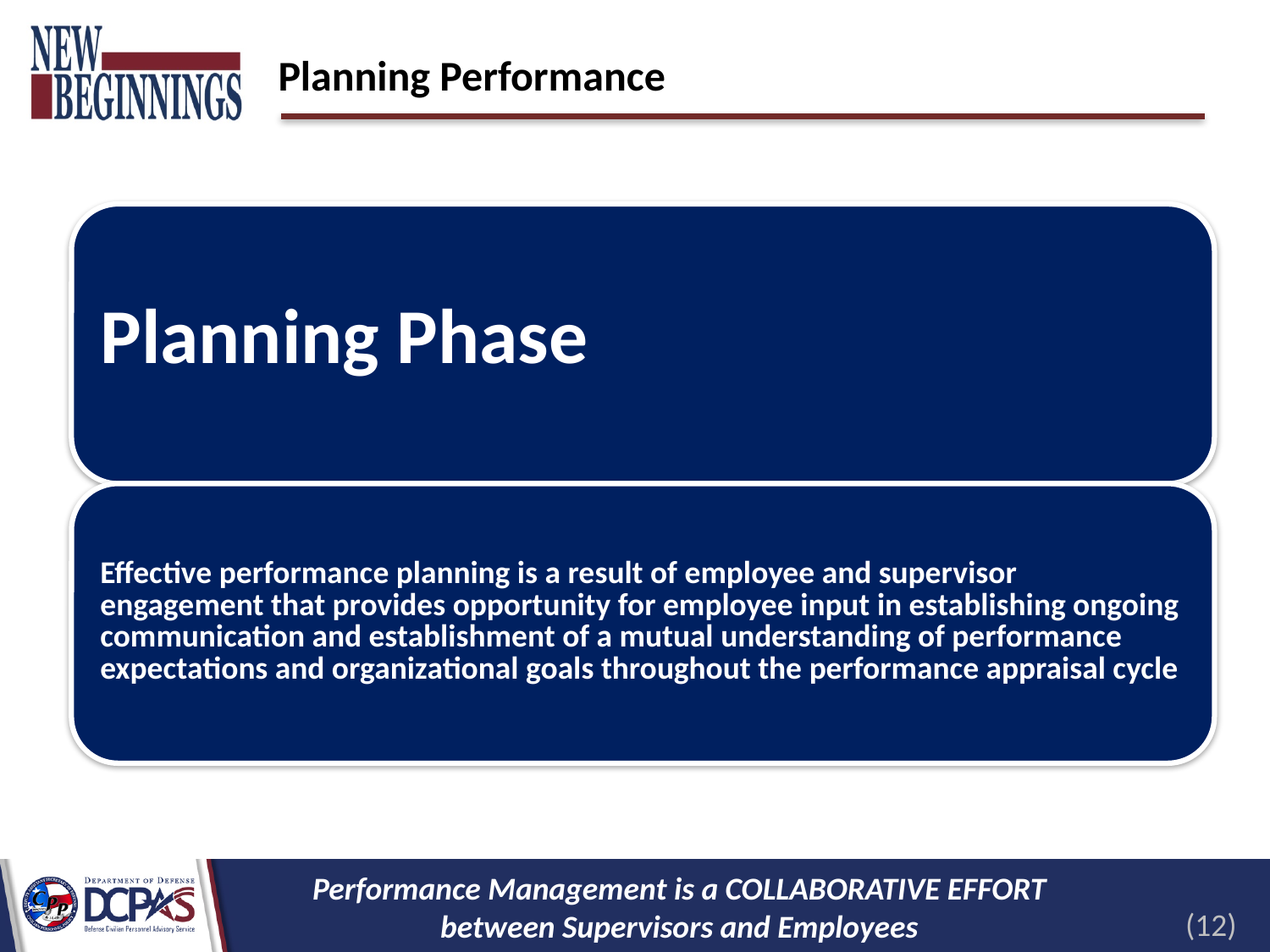

# Planning Performance
Planning Phase
Effective performance planning is a result of employee and supervisor engagement that provides opportunity for employee input in establishing ongoing communication and establishment of a mutual understanding of performance expectations and organizational goals throughout the performance appraisal cycle
Performance Management is a COLLABORATIVE EFFORT
between Supervisors and Employees
(12)